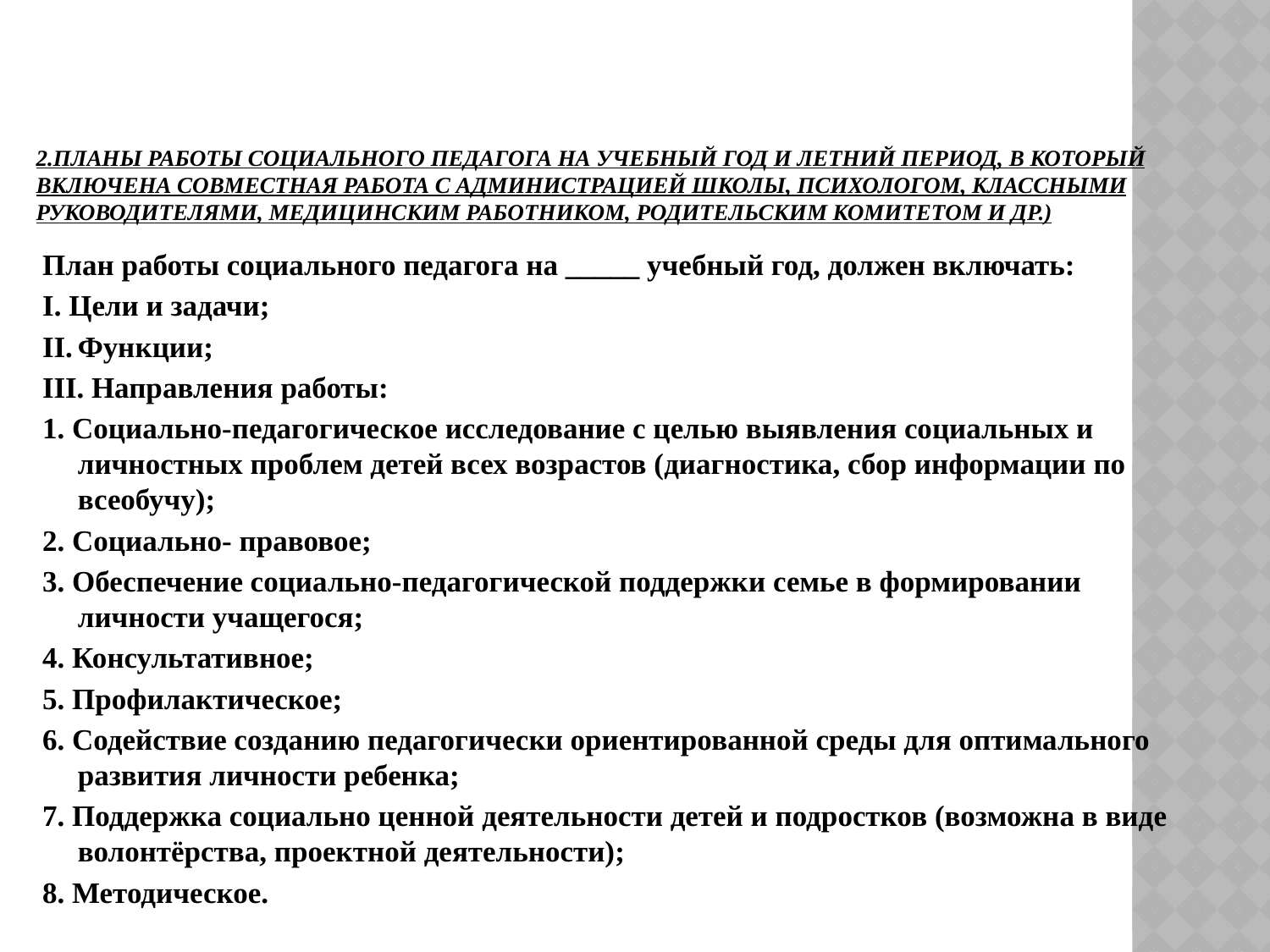

# 2.Планы работы социального педагога на учебный год и летний период, в который включена совместная работа с администрацией школы, психологом, классными руководителями, медицинским работником, родительским комитетом и др.)

План работы социального педагога на _____ учебный год, должен включать:
I. Цели и задачи;
II.	Функции;
III. Направления работы:
1. Социально-педагогическое исследование с целью выявления социальных и личностных проблем детей всех возрастов (диагностика, сбор информации по всеобучу);
2. Социально- правовое;
3. Обеспечение социально-педагогической поддержки семье в формировании личности учащегося;
4. Консультативное;
5. Профилактическое;
6. Содействие созданию педагогически ориентированной среды для оптимального развития личности ребенка;
7. Поддержка социально ценной деятельности детей и подростков (возможна в виде волонтёрства, проектной деятельности);
8. Методическое.